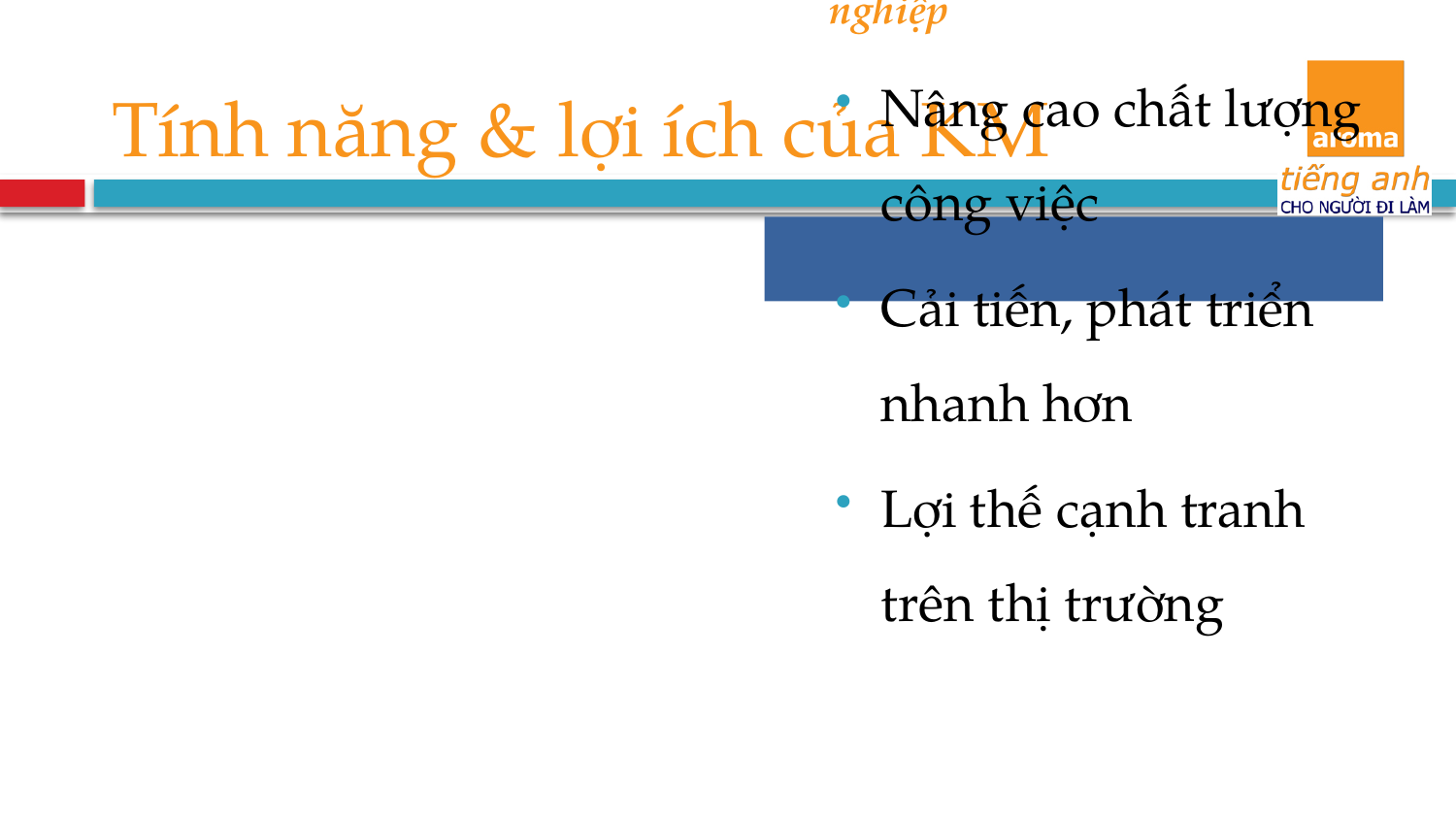

Tính năng & lợi ích của KM
Thúc đẩy phát triển doanh nghiệp
Nâng cao chất lượng công việc
Cải tiến, phát triển nhanh hơn
Lợi thế cạnh tranh trên thị trường